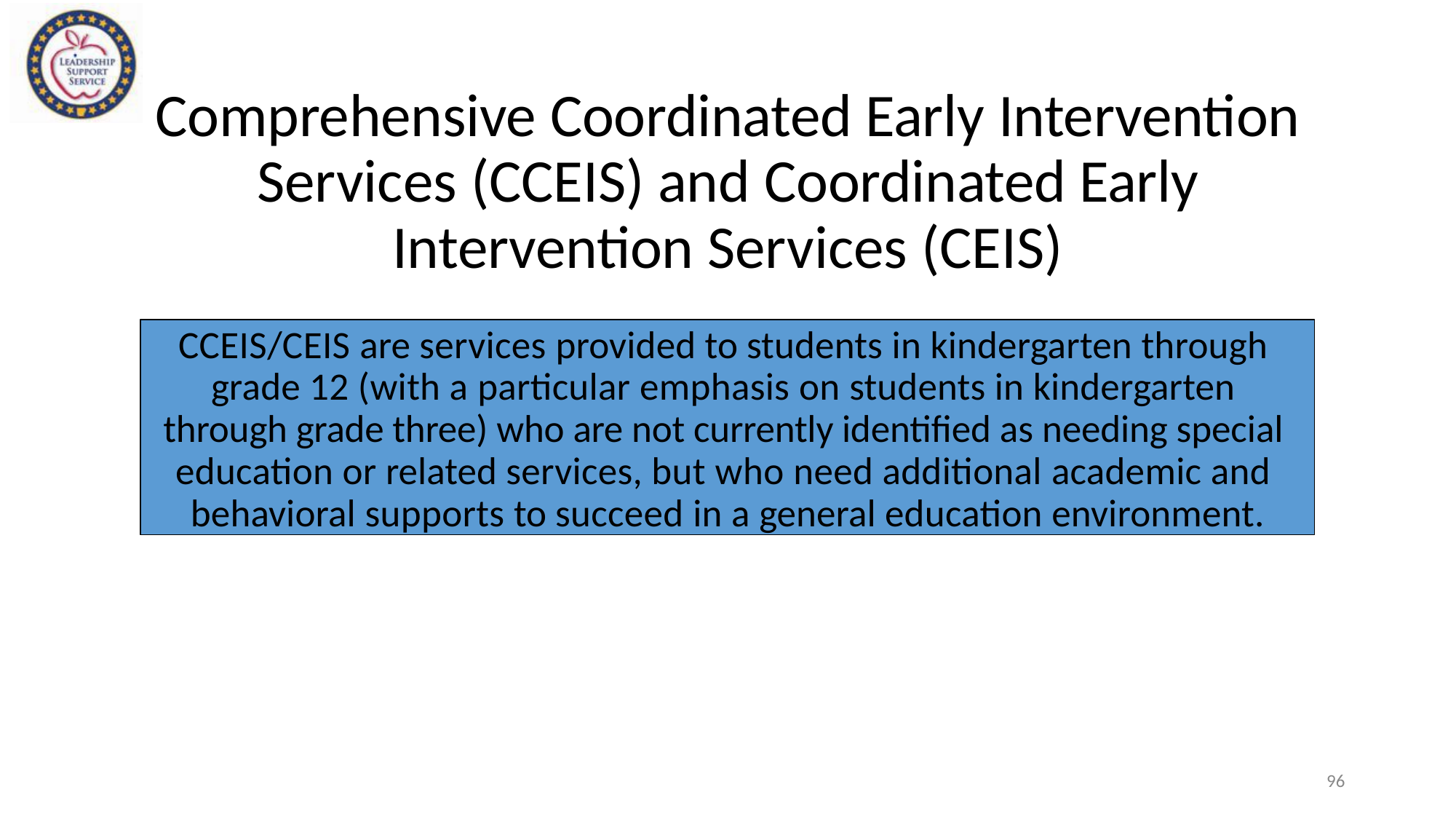

# Comprehensive Coordinated Early Intervention  Services (CCEIS) and Coordinated Early  Intervention Services (CEIS)
CCEIS/CEIS are services provided to students in kindergarten through  grade 12 (with a particular emphasis on students in kindergarten  through grade three) who are not currently identified as needing special  education or related services, but who need additional academic and  behavioral supports to succeed in a general education environment.
96